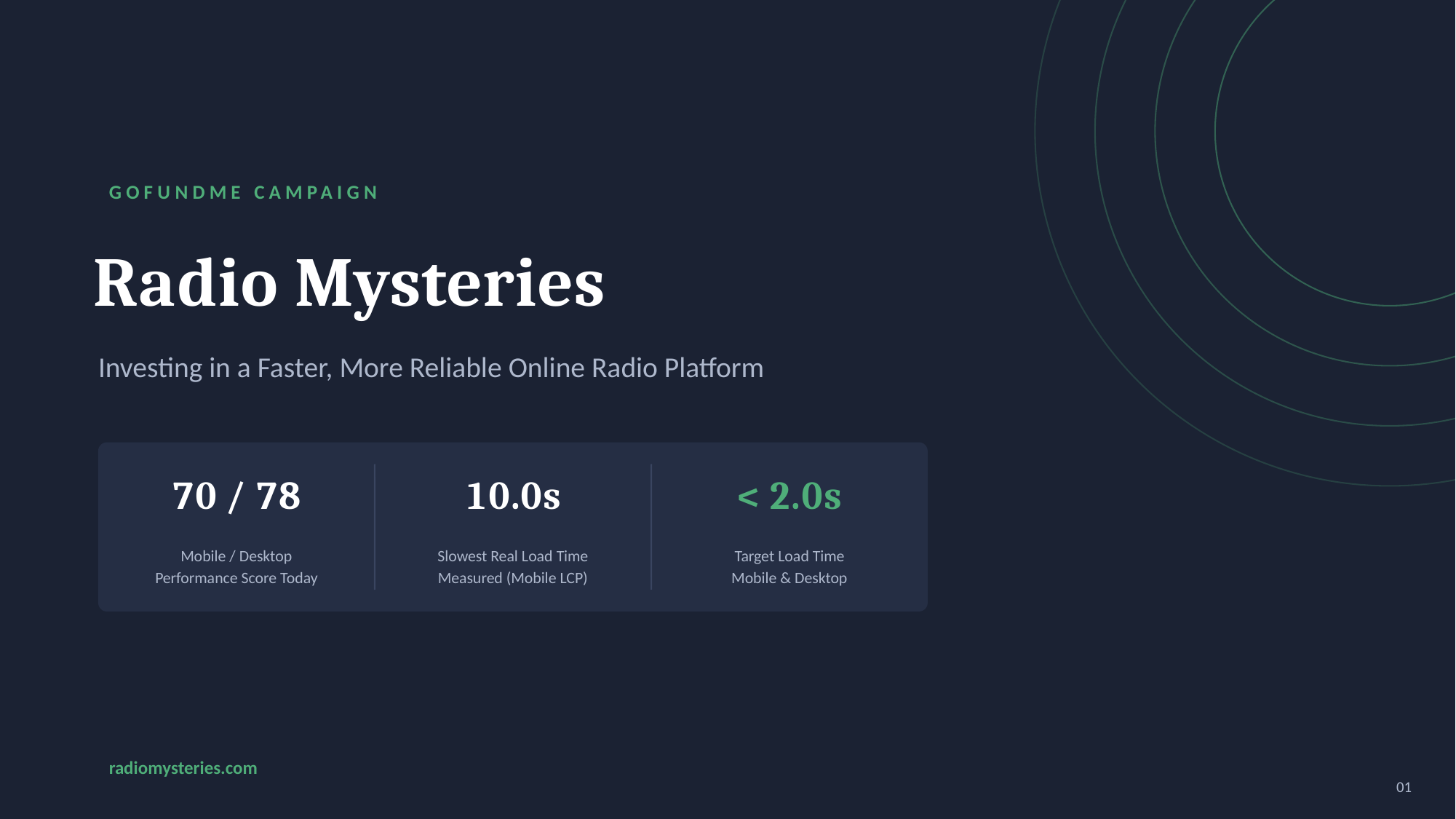

GOFUNDME CAMPAIGN
Radio Mysteries
Investing in a Faster, More Reliable Online Radio Platform

70 / 78
10.0s
< 2.0s

Mobile / Desktop
Performance Score Today
Slowest Real Load Time
Measured (Mobile LCP)
Target Load Time
Mobile & Desktop
radiomysteries.com
01